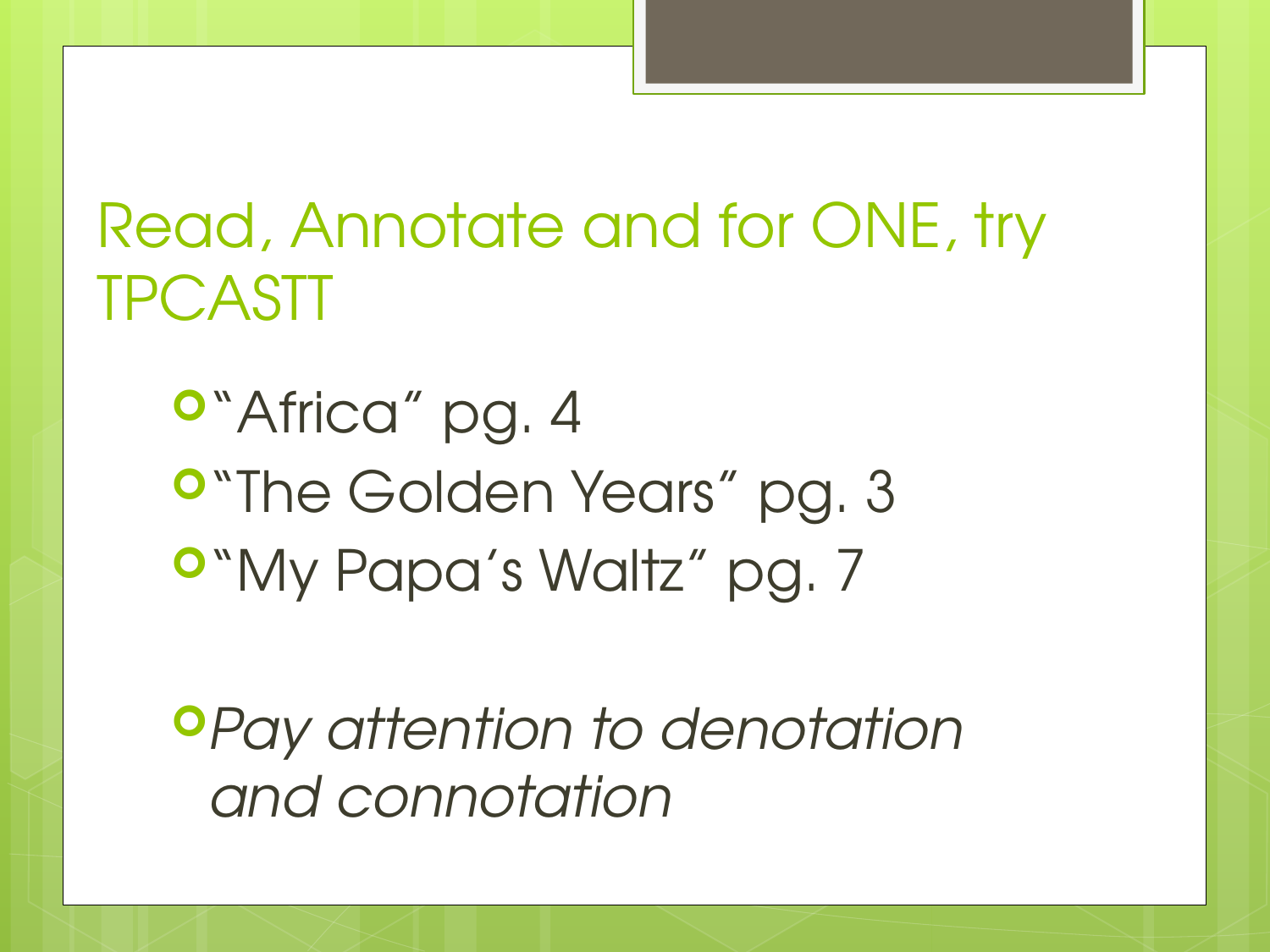

# Read, Annotate and for ONE, try TPCASTT
“Africa” pg. 4
“The Golden Years” pg. 3
“My Papa’s Waltz” pg. 7

Pay attention to denotation and connotation